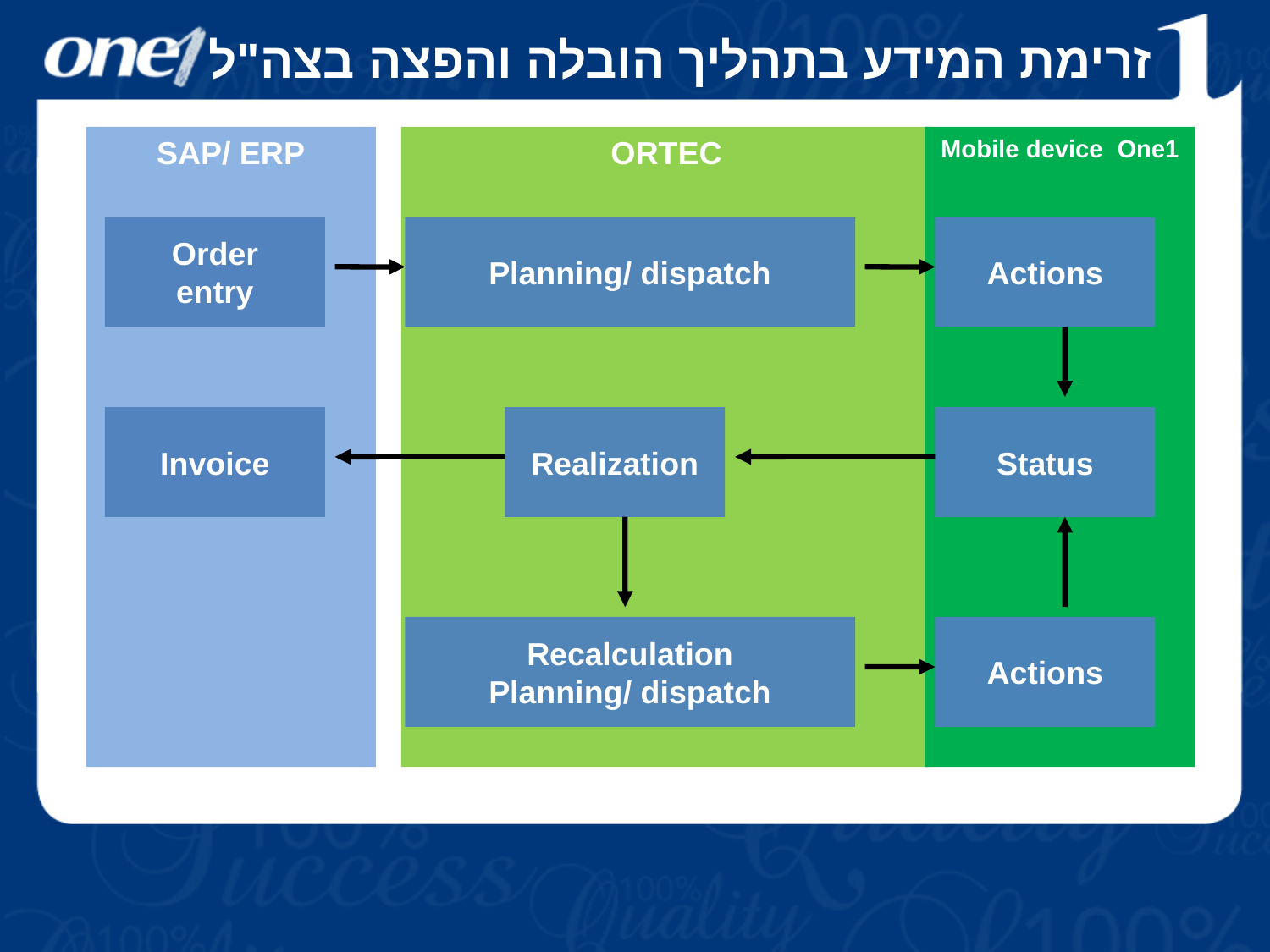

# זרימת המידע בתהליך הובלה והפצה בצה"ל
Planning/ dispatch
SAP/ ERP

ORTEC
Mobile device  One1
Order
entry
Actions

Invoice
Realization
Status
Recalculation
Planning/ dispatch

Actions